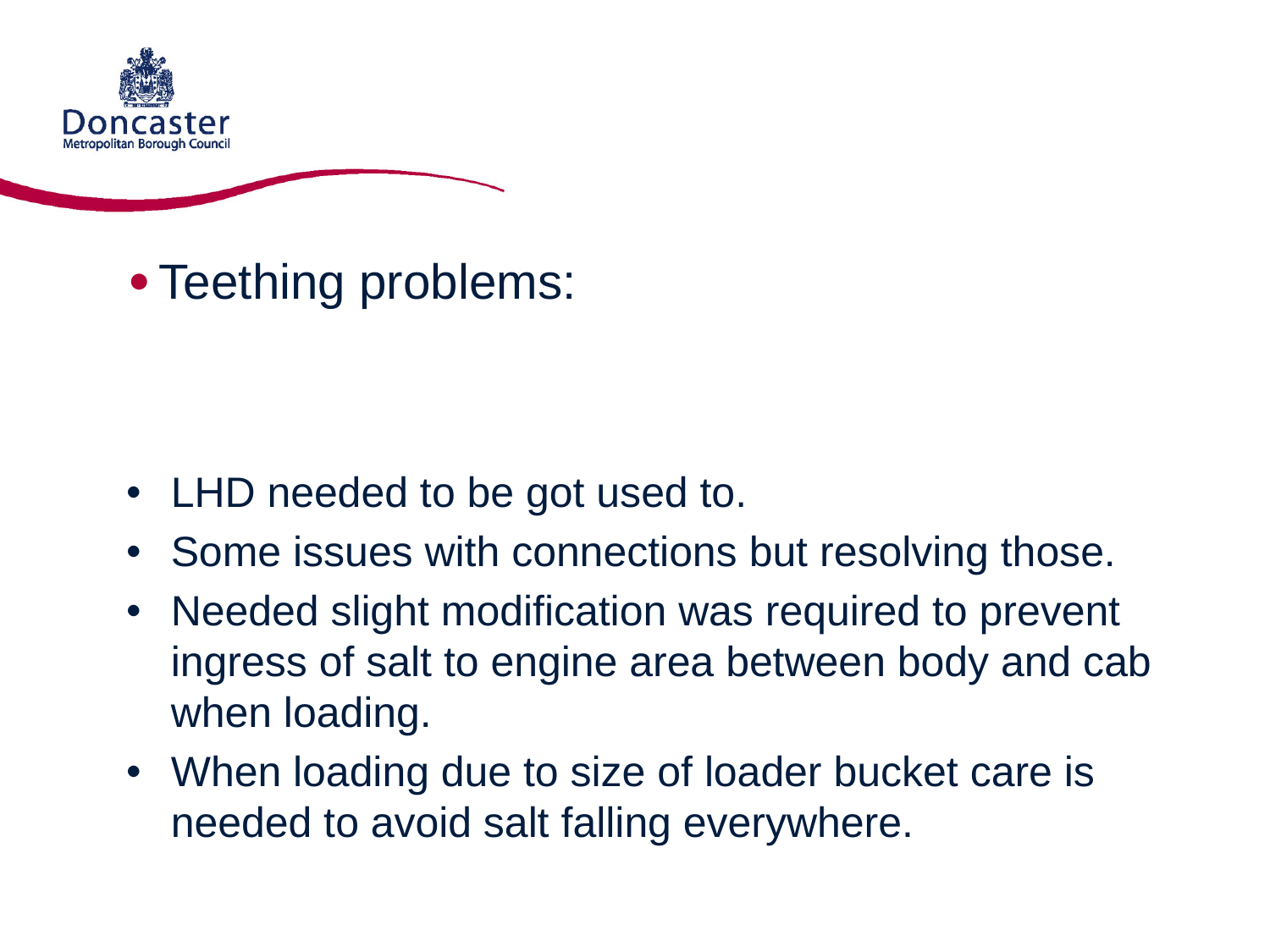

Teething problems:

LHD needed to be got used to.
Some issues with connections but resolving those.
Needed slight modification was required to prevent ingress of salt to engine area between body and cab when loading.
When loading due to size of loader bucket care is needed to avoid salt falling everywhere.